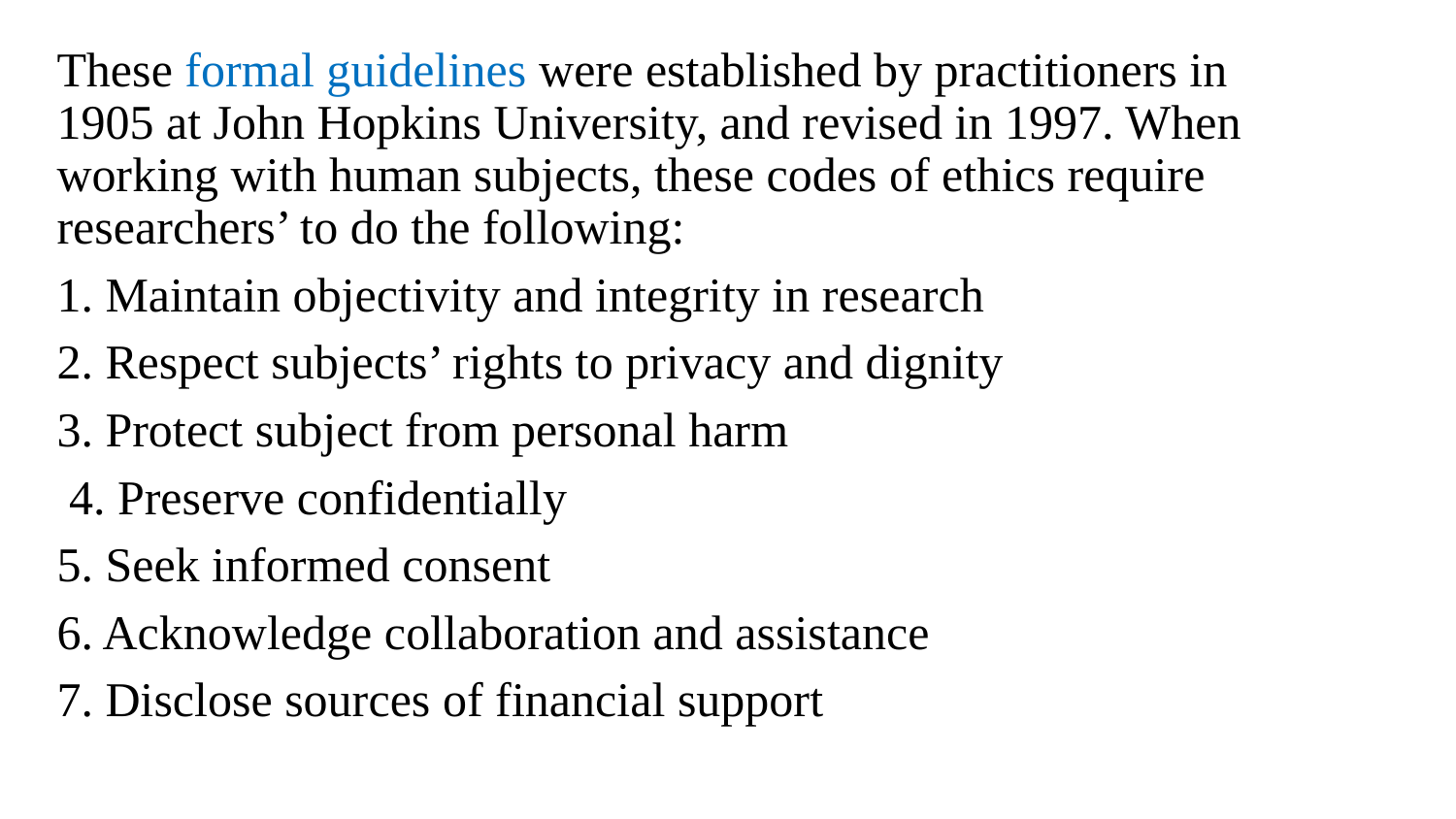

These formal guidelines were established by practitioners in 1905 at John Hopkins University, and revised in 1997. When working with human subjects, these codes of ethics require researchers’ to do the following:
1. Maintain objectivity and integrity in research
2. Respect subjects’ rights to privacy and dignity
3. Protect subject from personal harm
 4. Preserve confidentially
5. Seek informed consent
6. Acknowledge collaboration and assistance
7. Disclose sources of financial support